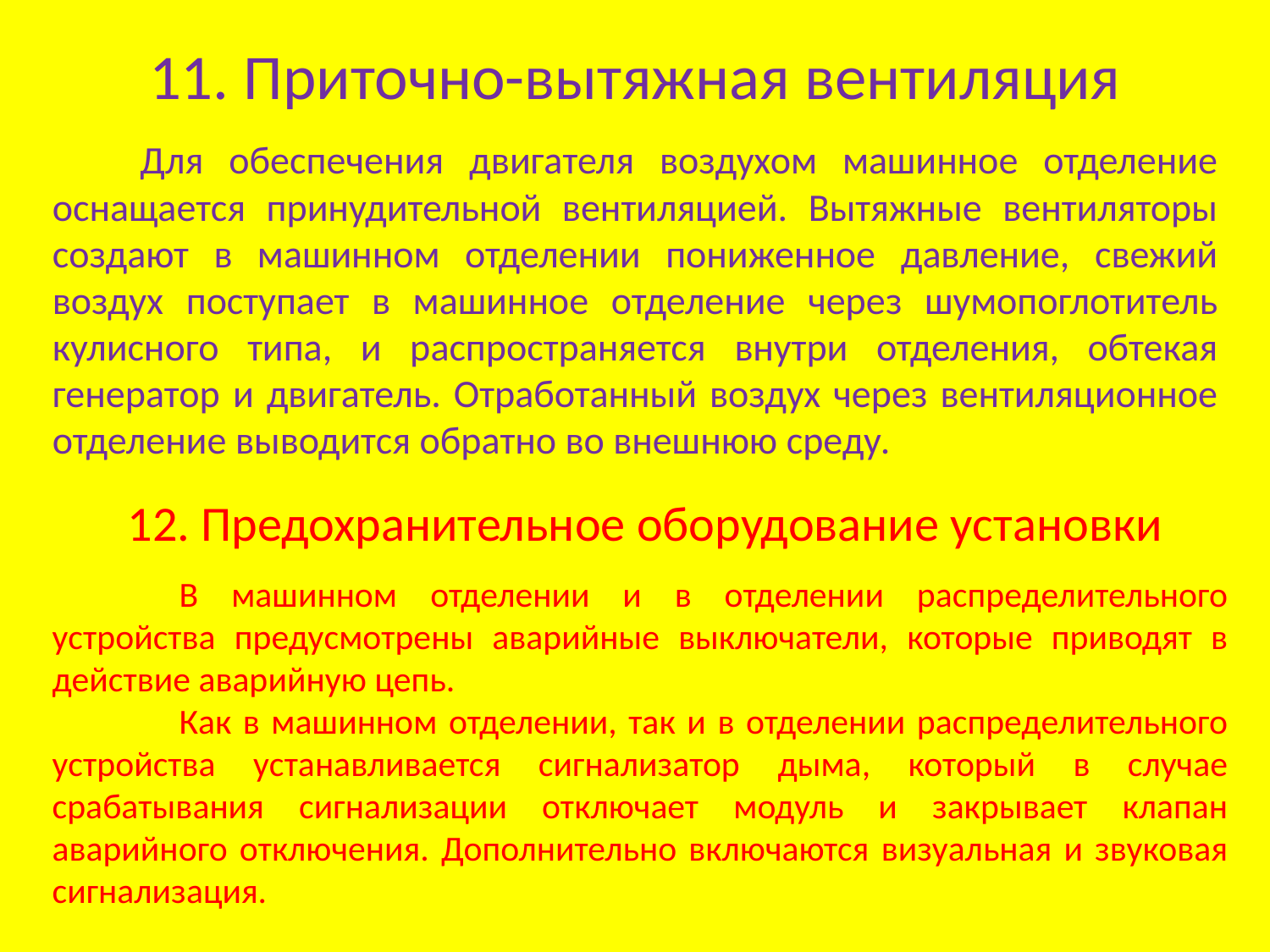

# 11. Приточно-вытяжная вентиляция
	Для обеспечения двигателя воздухом машинное отделение оснащается принудительной вентиляцией. Вытяжные вентиляторы создают в машинном отделении пониженное давление, свежий воздух поступает в машинное отделение через шумопоглотитель кулисного типа, и распространяется внутри отделения, обтекая генератор и двигатель. Отработанный воздух через вентиляционное отделение выводится обратно во внешнюю среду.

12. Предохранительное оборудование установки
	В машинном отделении и в отделении распределительного устройства предусмотрены аварийные выключатели, которые приводят в действие аварийную цепь.
	Как в машинном отделении, так и в отделении распределительного устройства устанавливается сигнализатор дыма, который в случае срабатывания сигнализации отключает модуль и закрывает клапан аварийного отключения. Дополнительно включаются визуальная и звуковая сигнализация.